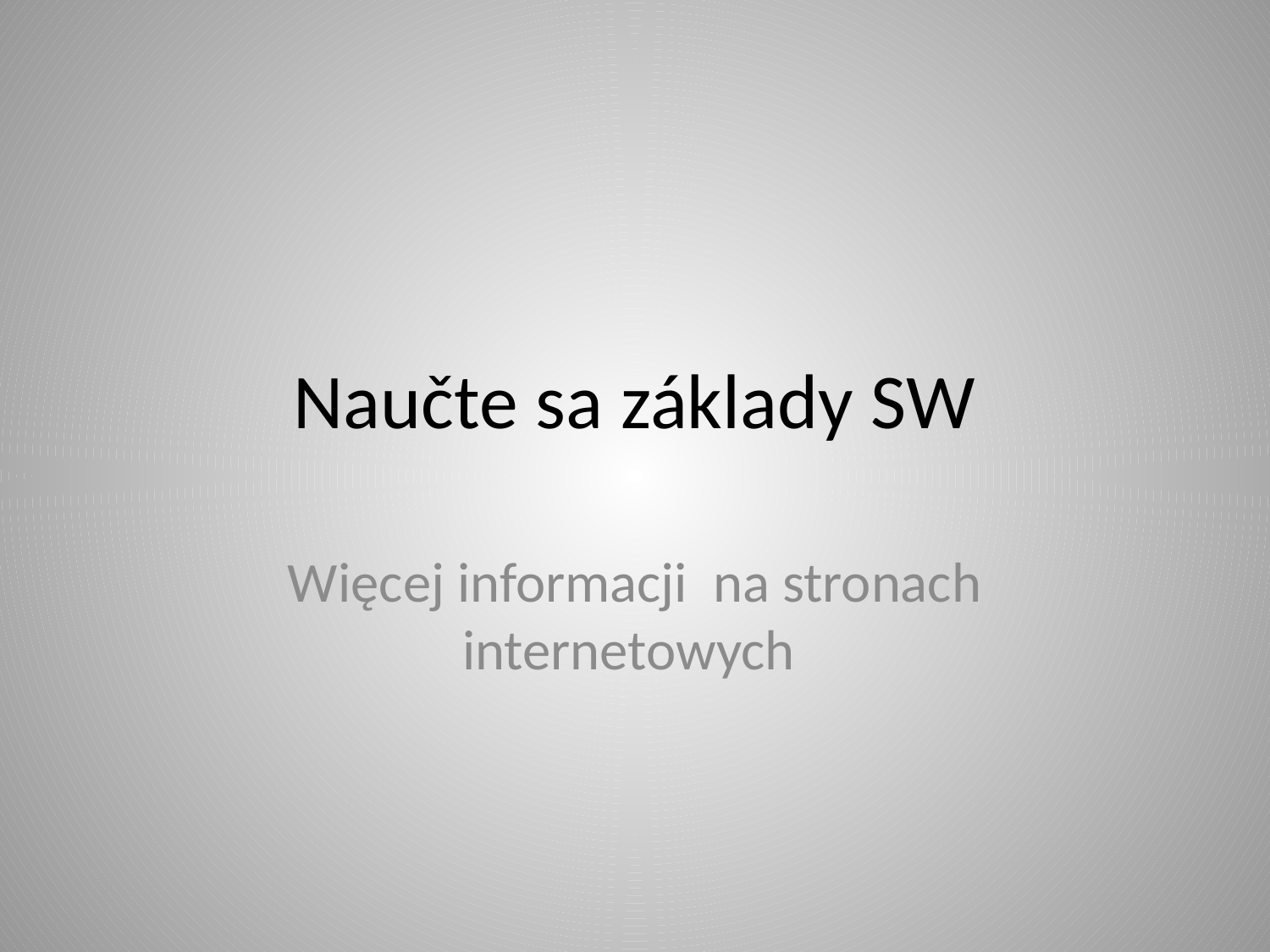

# Naučte sa základy SW
Więcej informacji  na stronach internetowych